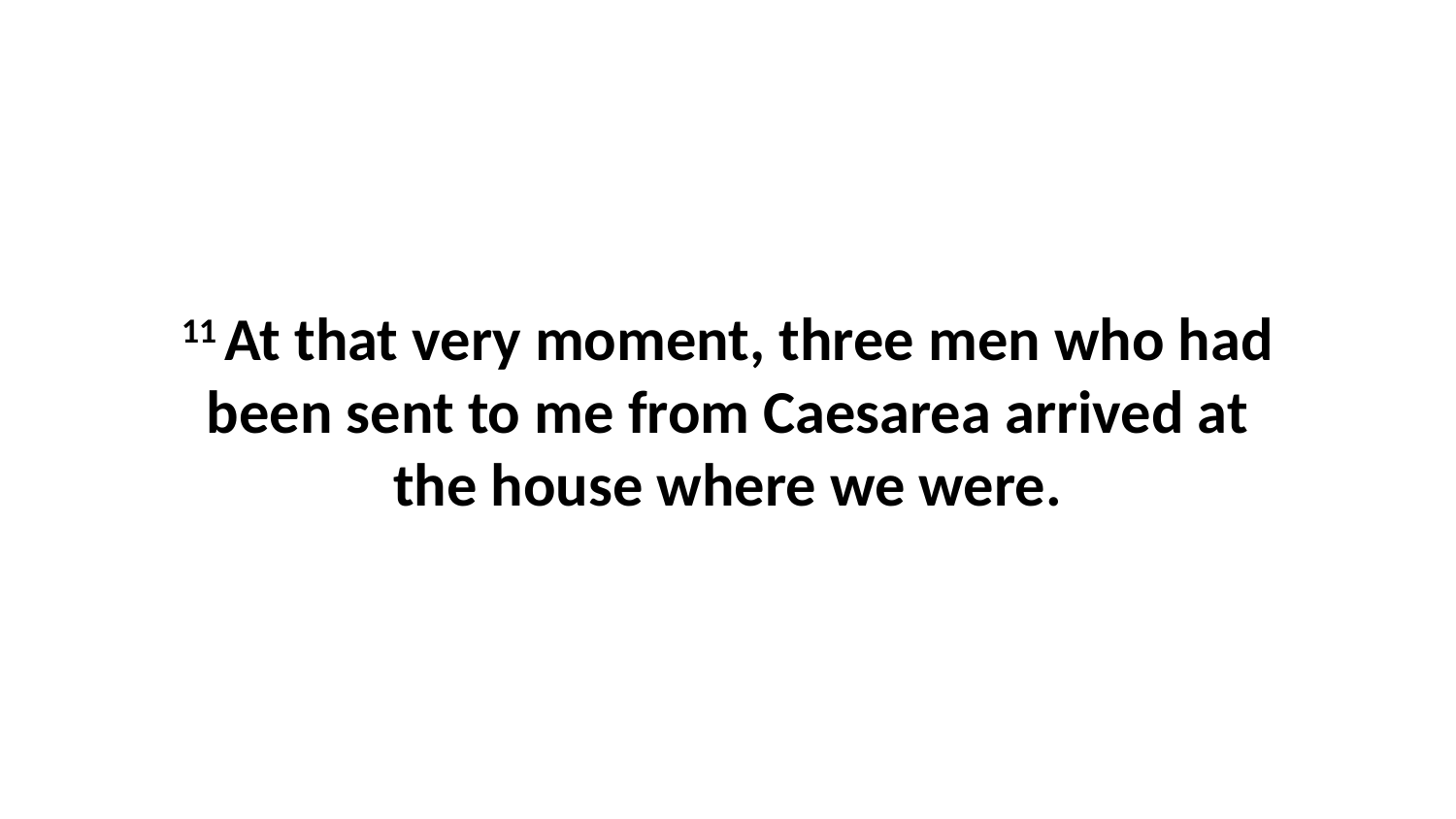

11 At that very moment, three men who had been sent to me from Caesarea arrived at the house where we were.